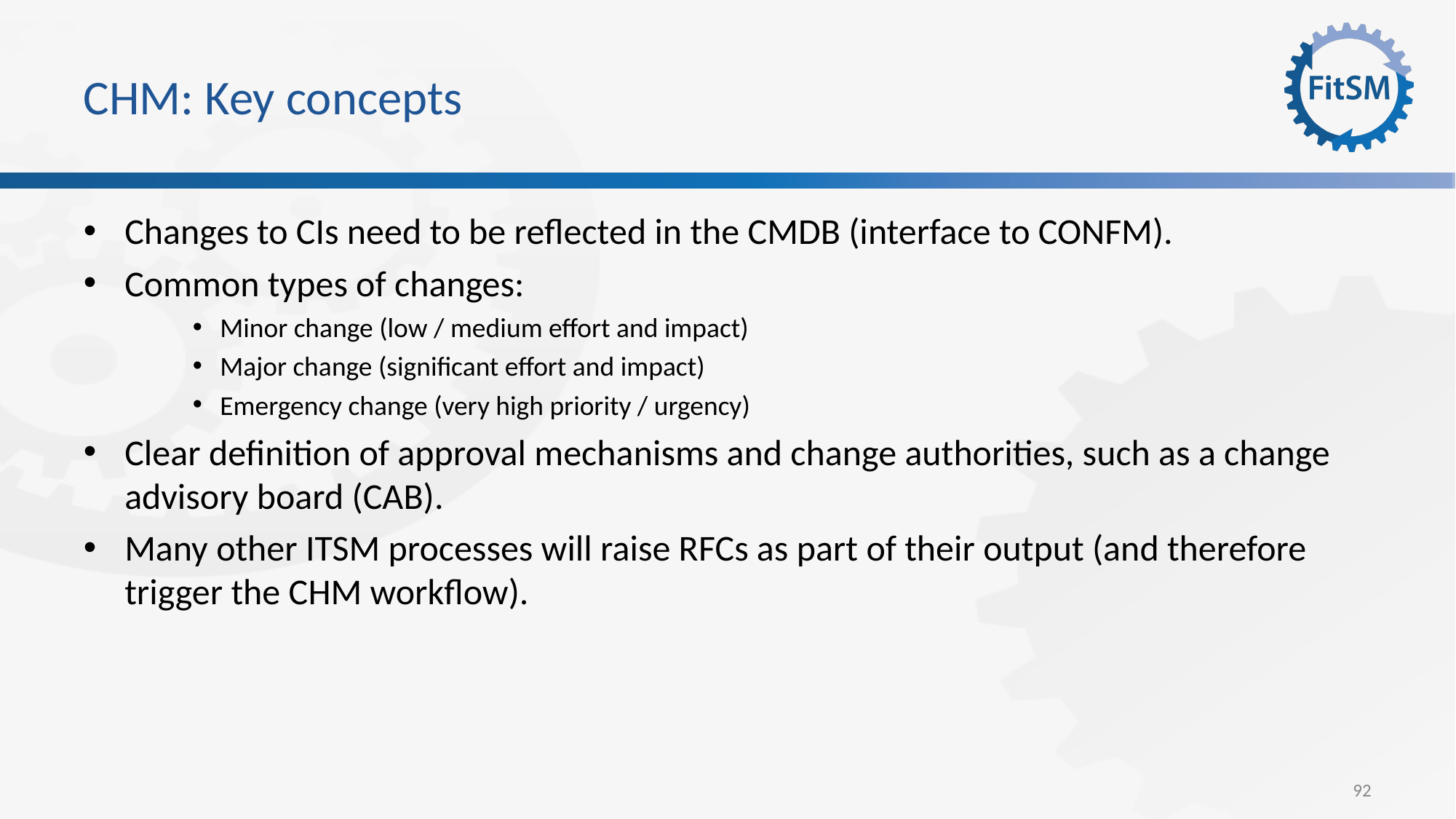

# CHM: Key concepts
Changes to CIs need to be reflected in the CMDB (interface to CONFM).
Common types of changes:
Minor change (low / medium effort and impact)
Major change (significant effort and impact)
Emergency change (very high priority / urgency)
Clear definition of approval mechanisms and change authorities, such as a change advisory board (CAB).
Many other ITSM processes will raise RFCs as part of their output (and therefore trigger the CHM workflow).

92